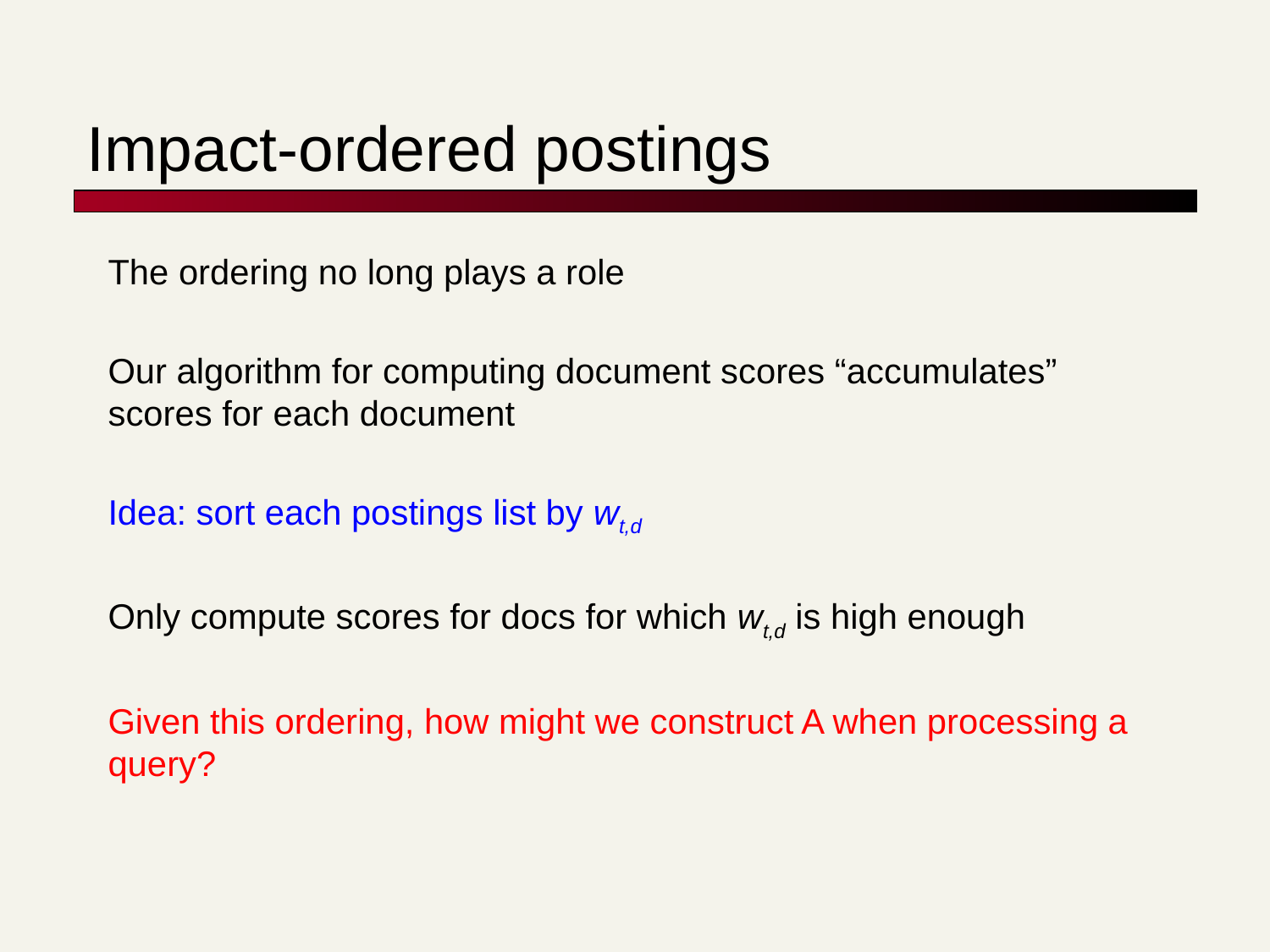

# Impact-ordered postings
The ordering no long plays a role

Our algorithm for computing document scores “accumulates” scores for each document

Idea: sort each postings list by wt,d

Only compute scores for docs for which wt,d is high enough

Given this ordering, how might we construct A when processing a query?